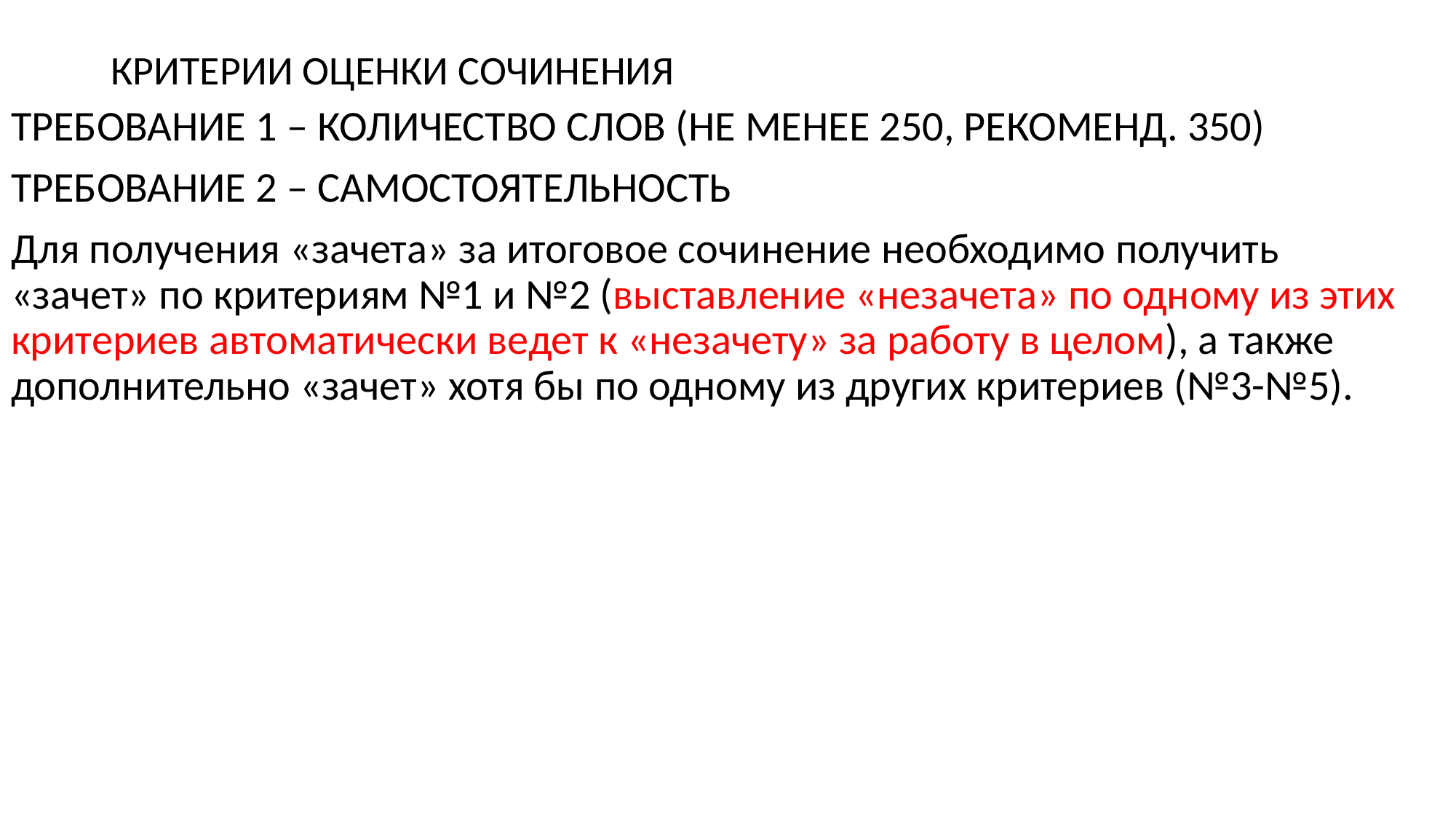

# КРИТЕРИИ ОЦЕНКИ СОЧИНЕНИЯ
ТРЕБОВАНИЕ 1 – КОЛИЧЕСТВО СЛОВ (НЕ МЕНЕЕ 250, РЕКОМЕНД. 350)
ТРЕБОВАНИЕ 2 – САМОСТОЯТЕЛЬНОСТЬ
Для получения «зачета» за итоговое сочинение необходимо получить «зачет» по критериям №1 и №2 (выставление «незачета» по одному из этих критериев автоматически ведет к «незачету» за работу в целом), а также дополнительно «зачет» хотя бы по одному из других критериев (№3-№5).